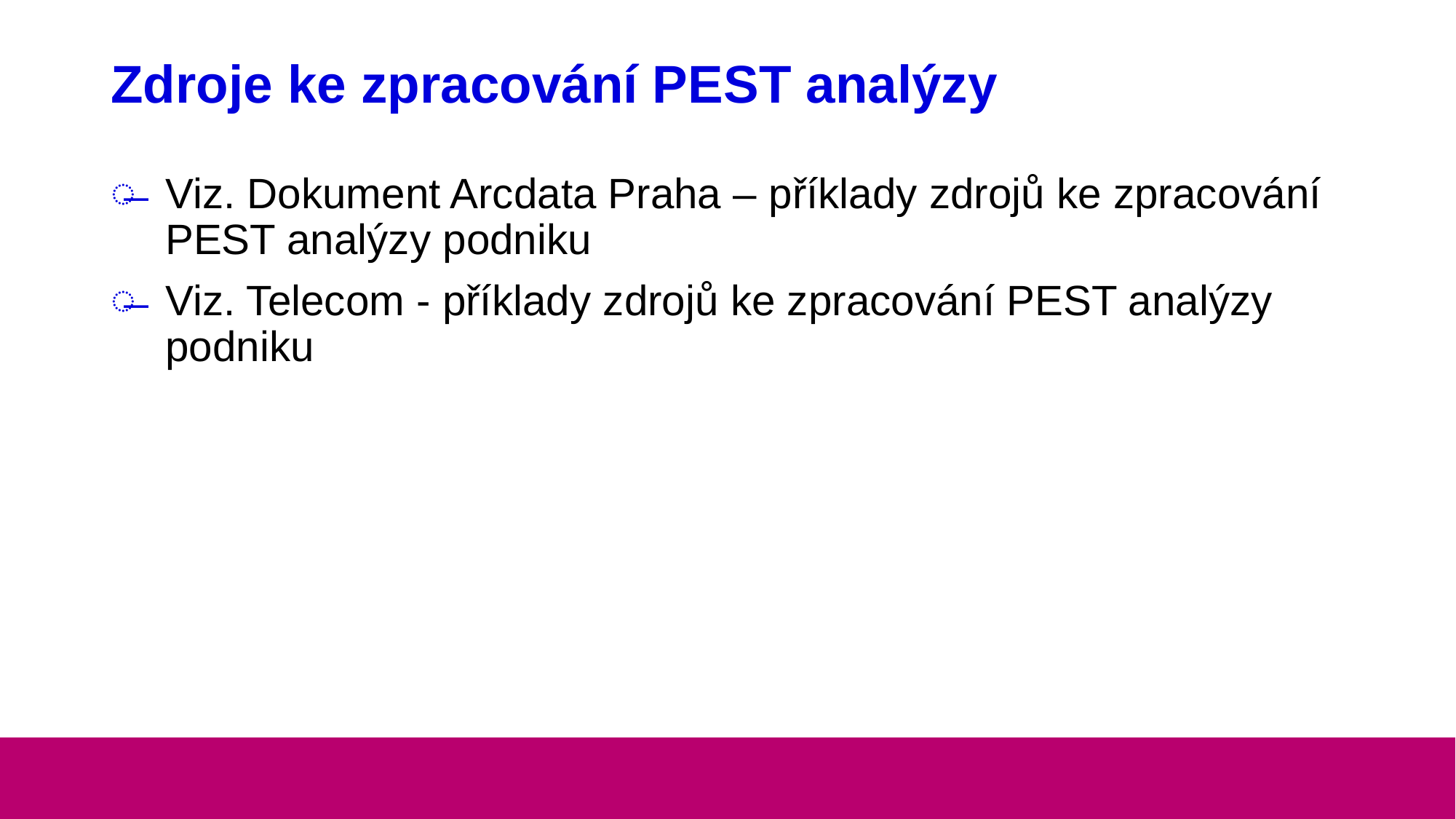

# Zdroje ke zpracování PEST analýzy
Viz. Dokument Arcdata Praha – příklady zdrojů ke zpracování PEST analýzy podniku
Viz. Telecom - příklady zdrojů ke zpracování PEST analýzy podniku